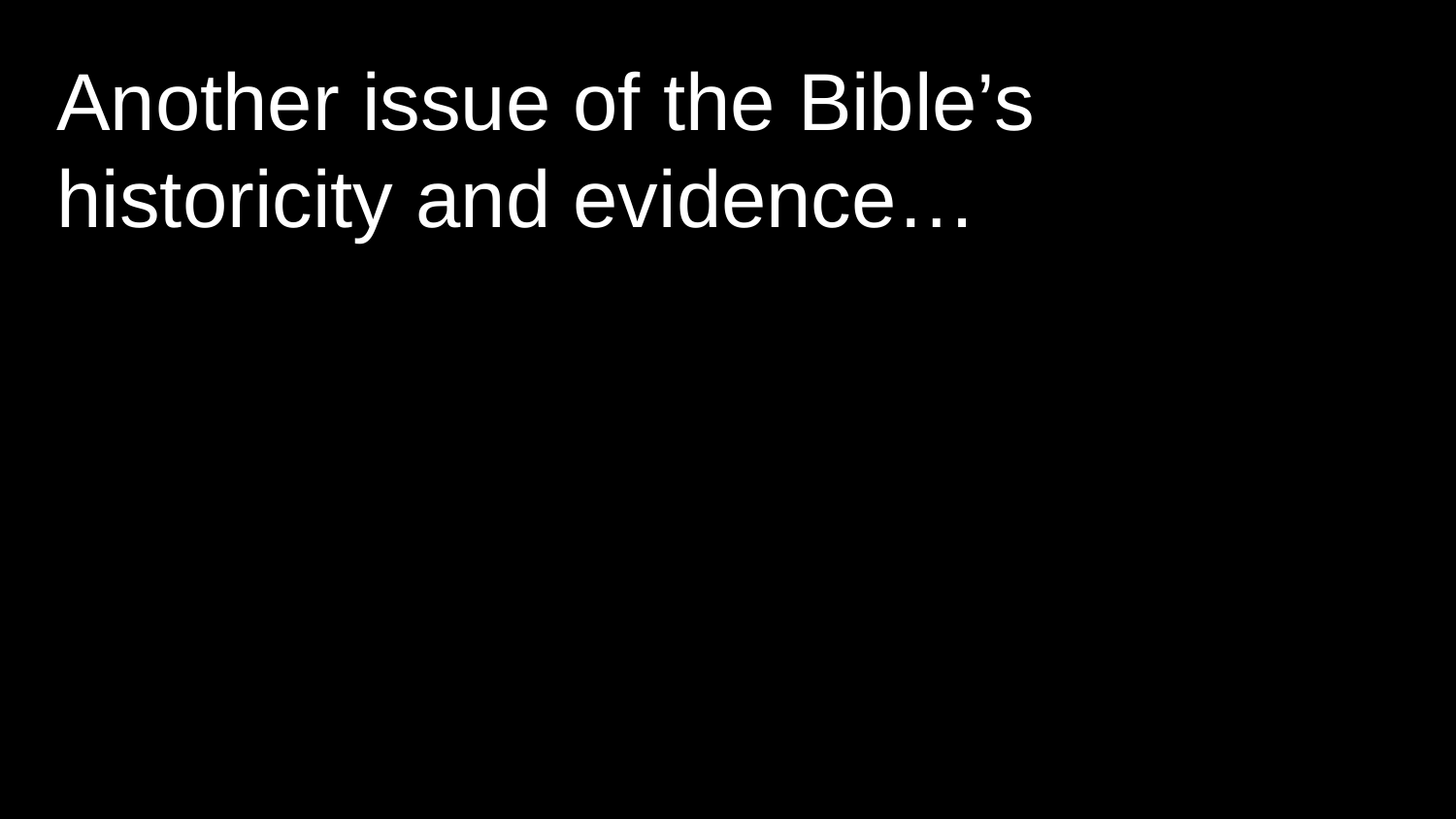

Another issue of the Bible’s historicity and evidence…